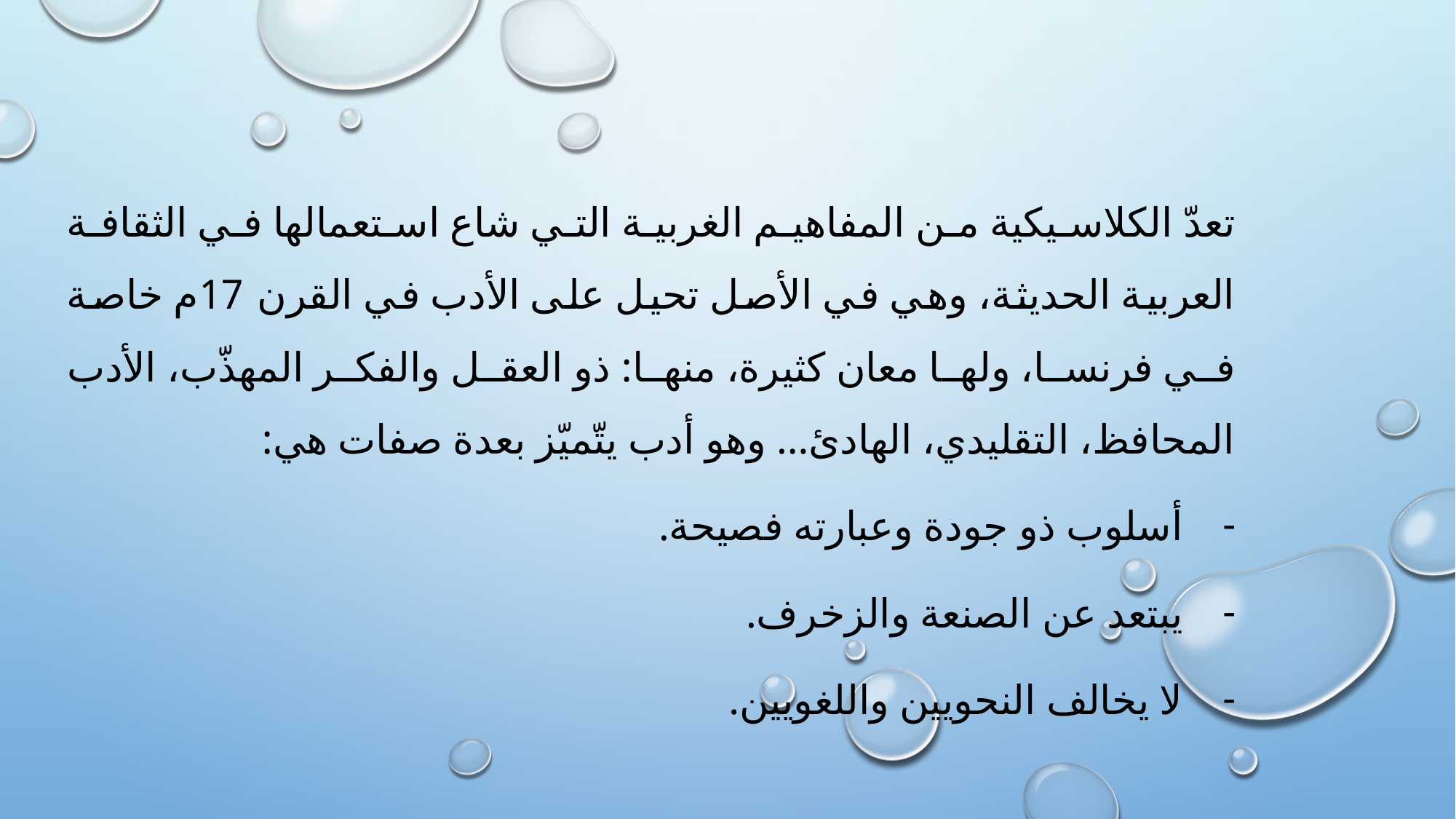

تعدّ الكلاسيكية من المفاهيم الغربية التي شاع استعمالها في الثقافة العربية الحديثة، وهي في الأصل تحيل على الأدب في القرن 17م خاصة في فرنسا، ولها معان كثيرة، منها: ذو العقل والفكر المهذّب، الأدب المحافظ، التقليدي، الهادئ... وهو أدب يتّميّز بعدة صفات هي:
أسلوب ذو جودة وعبارته فصيحة.
يبتعد عن الصنعة والزخرف.
لا يخالف النحويين واللغويين.